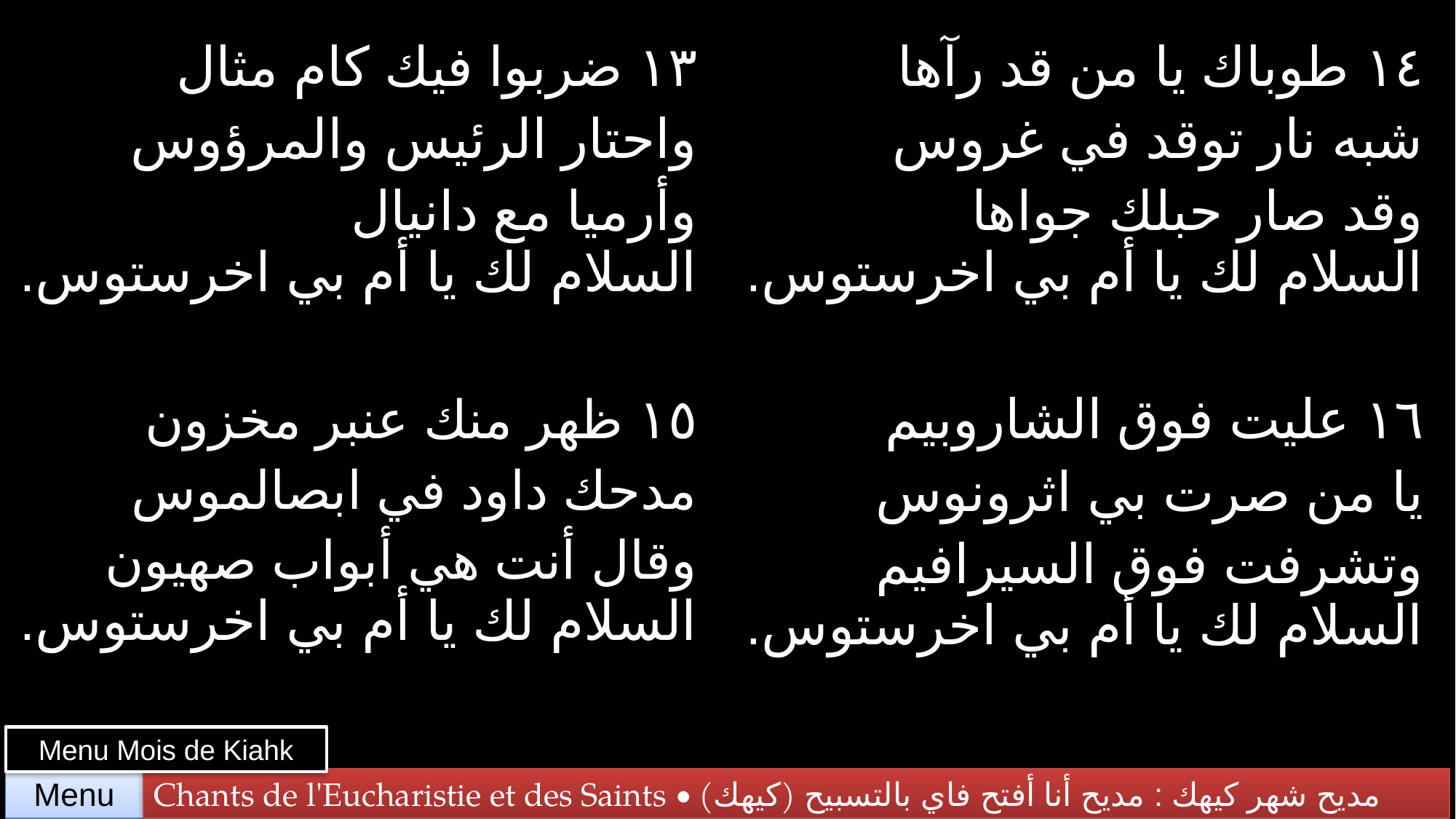

| ١٣ ضربوا فيك كام مثال واحتار الرئيس والمرؤوس وأرميا مع دانيال السلام لك يا أم بي اخرستوس. | ١٤ طوباك يا من قد رآها شبه نار توقد في غروس وقد صار حبلك جواها السلام لك يا أم بي اخرستوس. |
| --- | --- |
| ١٥ ظهر منك عنبر مخزون مدحك داود في ابصالموس وقال أنت هي أبواب صهيون السلام لك يا أم بي اخرستوس. | ١٦ عليت فوق الشاروبيم يا من صرت بي اثرونوس وتشرفت فوق السيرافيم السلام لك يا أم بي اخرستوس. |

Menu Mois de Kiahk
Chants de l'Eucharistie et des Saints • (كيهك) مديح شهر كيهك : مديح أنا أفتح فاي بالتسبيح
Menu